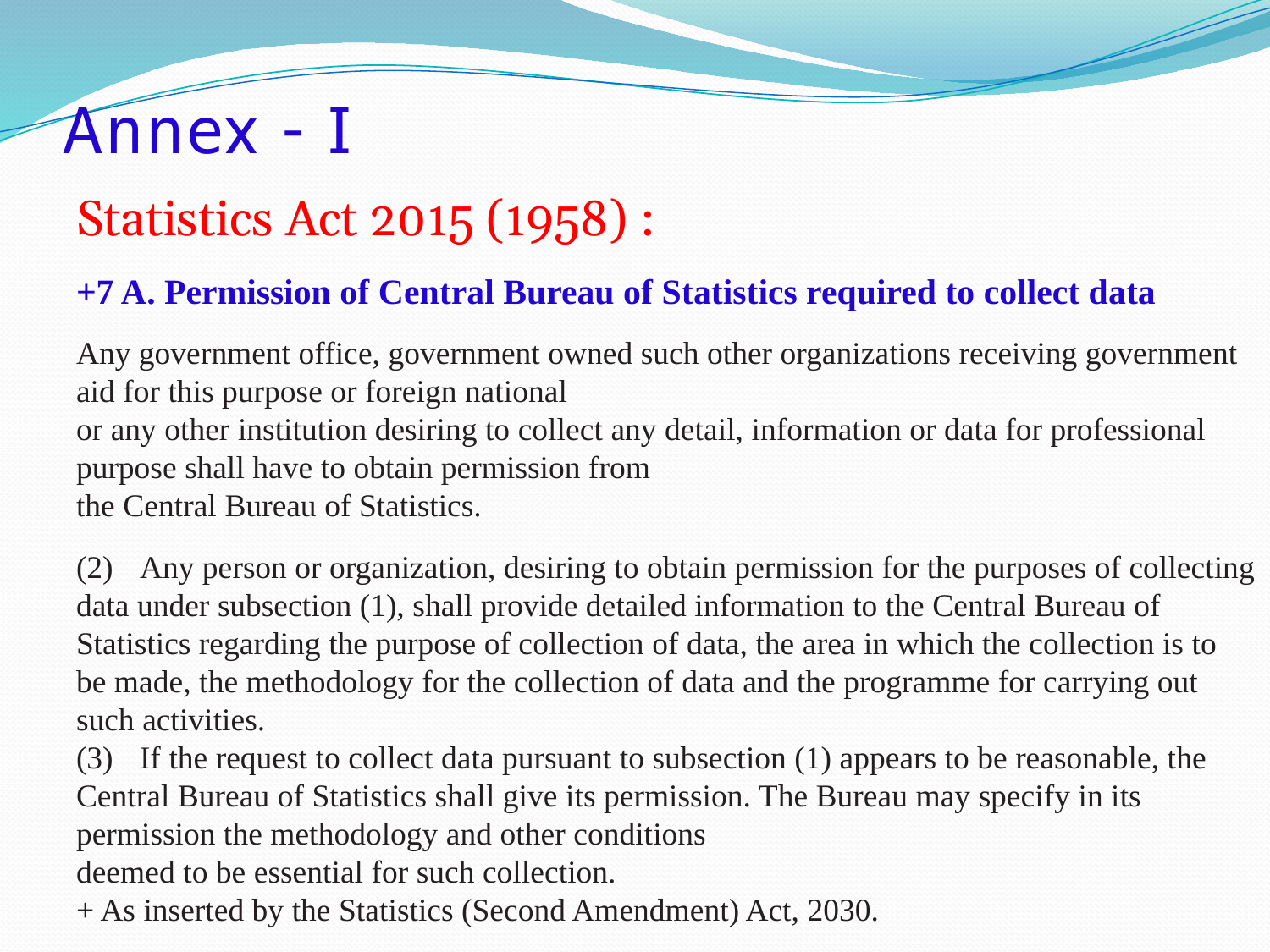

Statistics Act 2015 (1958) :

+7 A. Permission of Central Bureau of Statistics required to collect data

Any government office, government owned such other organizations receiving government
aid for this purpose or foreign national
or any other institution desiring to collect any detail, information or data for professional
purpose shall have to obtain permission from
the Central Bureau of Statistics.

(2)	Any person or organization, desiring to obtain permission for the purposes of collecting
data under subsection (1), shall provide detailed information to the Central Bureau of
Statistics regarding the purpose of collection of data, the area in which the collection is to
be made, the methodology for the collection of data and the programme for carrying out
such activities.
(3)	If the request to collect data pursuant to subsection (1) appears to be reasonable, the
Central Bureau of Statistics shall give its permission. The Bureau may specify in its
permission the methodology and other conditions
deemed to be essential for such collection.
+ As inserted by the Statistics (Second Amendment) Act, 2030.

# Annex - I